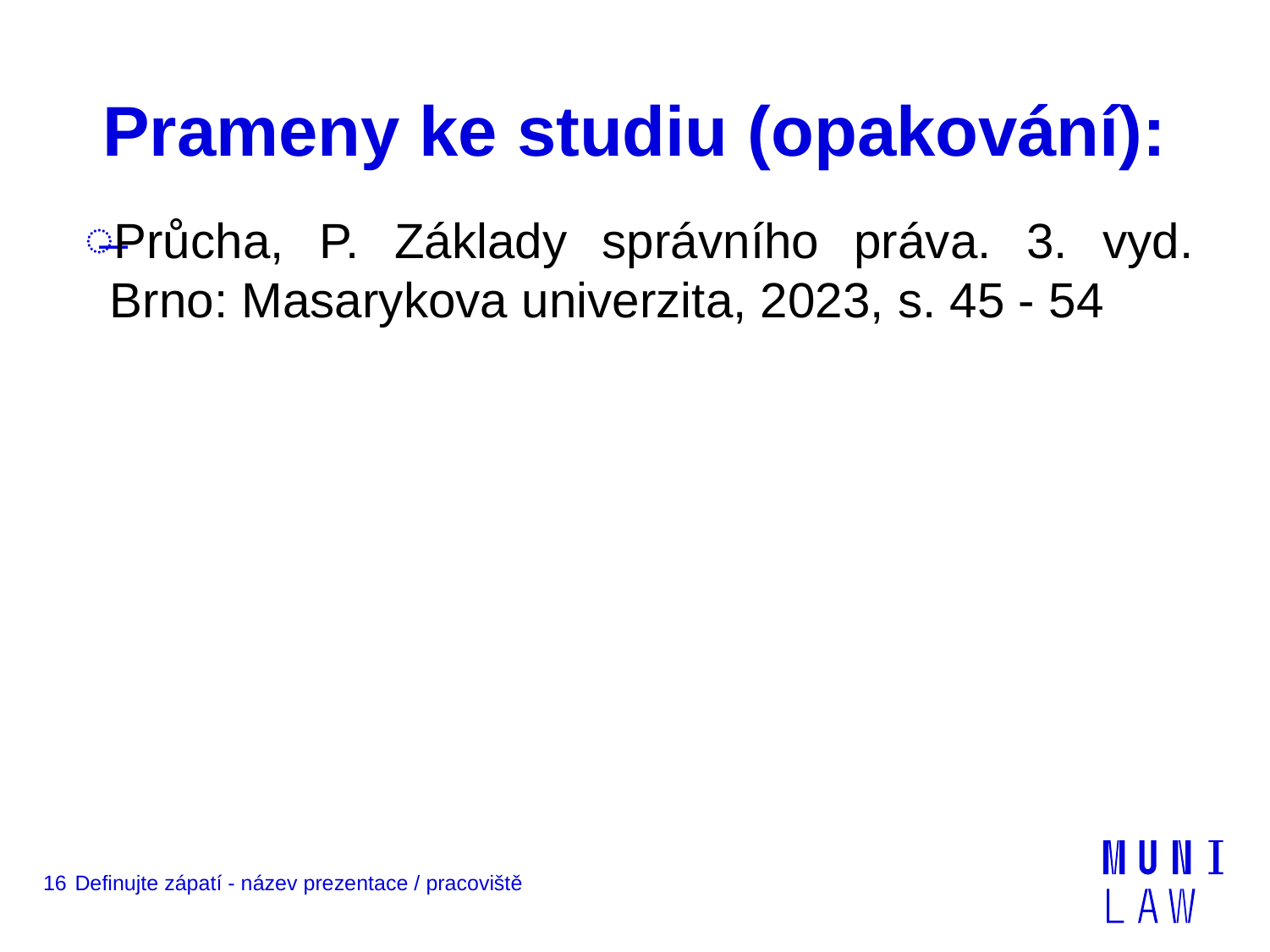

# Prameny ke studiu (opakování):
Průcha, P. Základy správního práva. 3. vyd. Brno: Masarykova univerzita, 2023, s. 45 - 54

16
Definujte zápatí - název prezentace / pracoviště